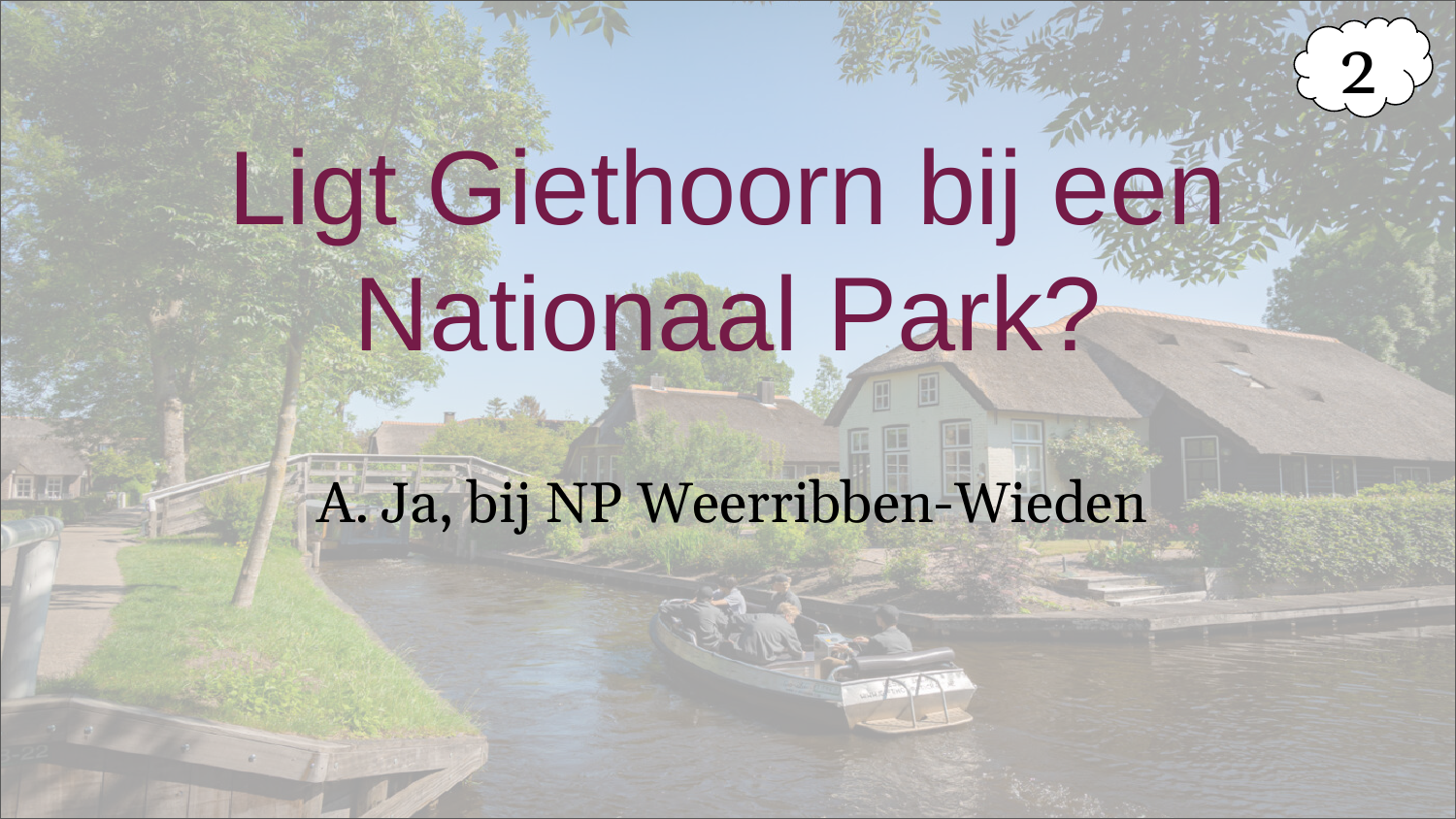

2
# Ligt Giethoorn bij een Nationaal Park?
Ja, bij NP Weerribben-Wieden